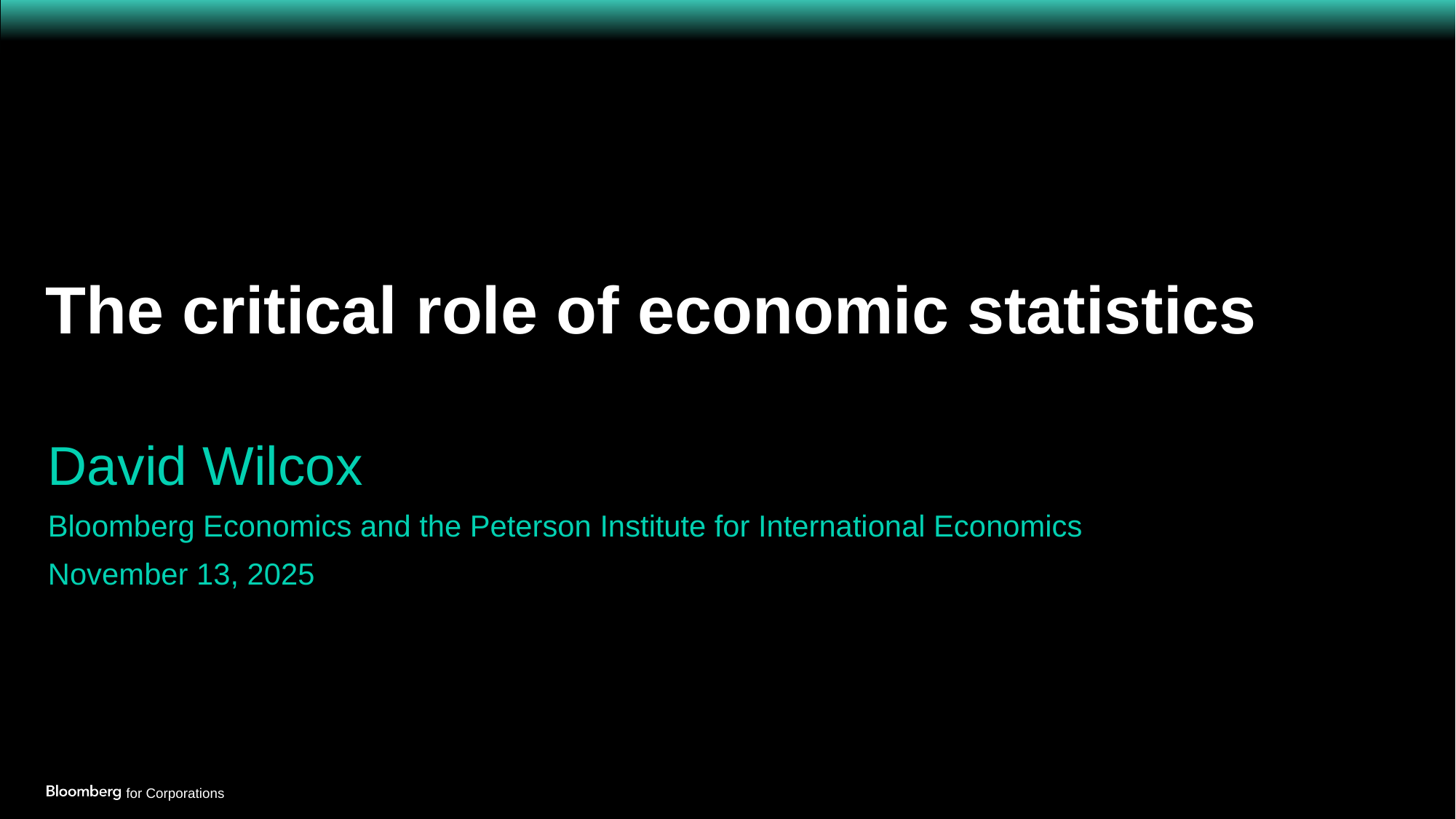

# The critical role of economic statistics
David Wilcox
Bloomberg Economics and the Peterson Institute for International Economics
November 13, 2025